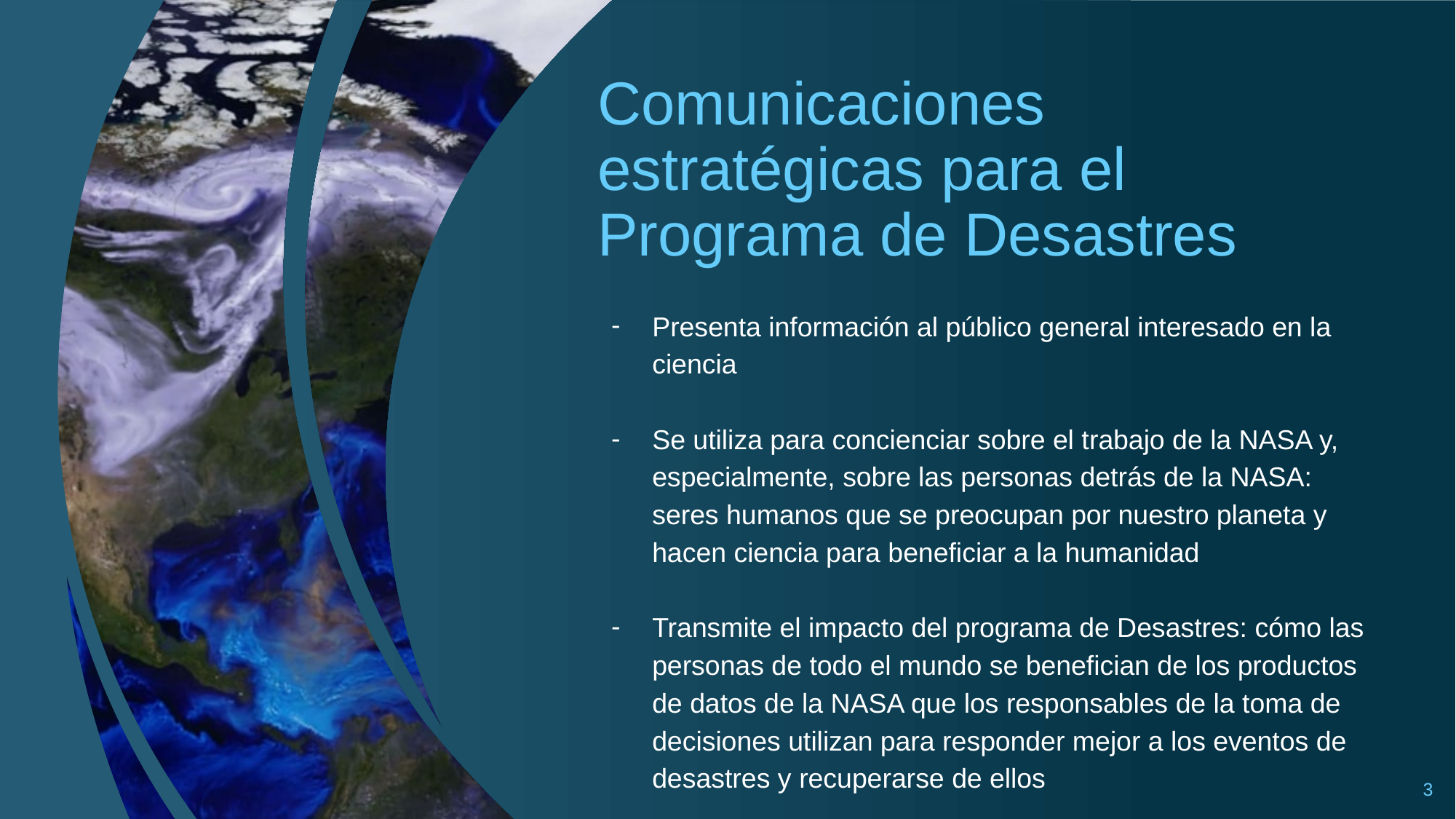

# Comunicaciones estratégicas para el Programa de Desastres

Presenta información al público general interesado en la ciencia

Se utiliza para concienciar sobre el trabajo de la NASA y, especialmente, sobre las personas detrás de la NASA: seres humanos que se preocupan por nuestro planeta y hacen ciencia para beneficiar a la humanidad

Transmite el impacto del programa de Desastres: cómo las personas de todo el mundo se benefician de los productos de datos de la NASA que los responsables de la toma de decisiones utilizan para responder mejor a los eventos de desastres y recuperarse de ellos
3